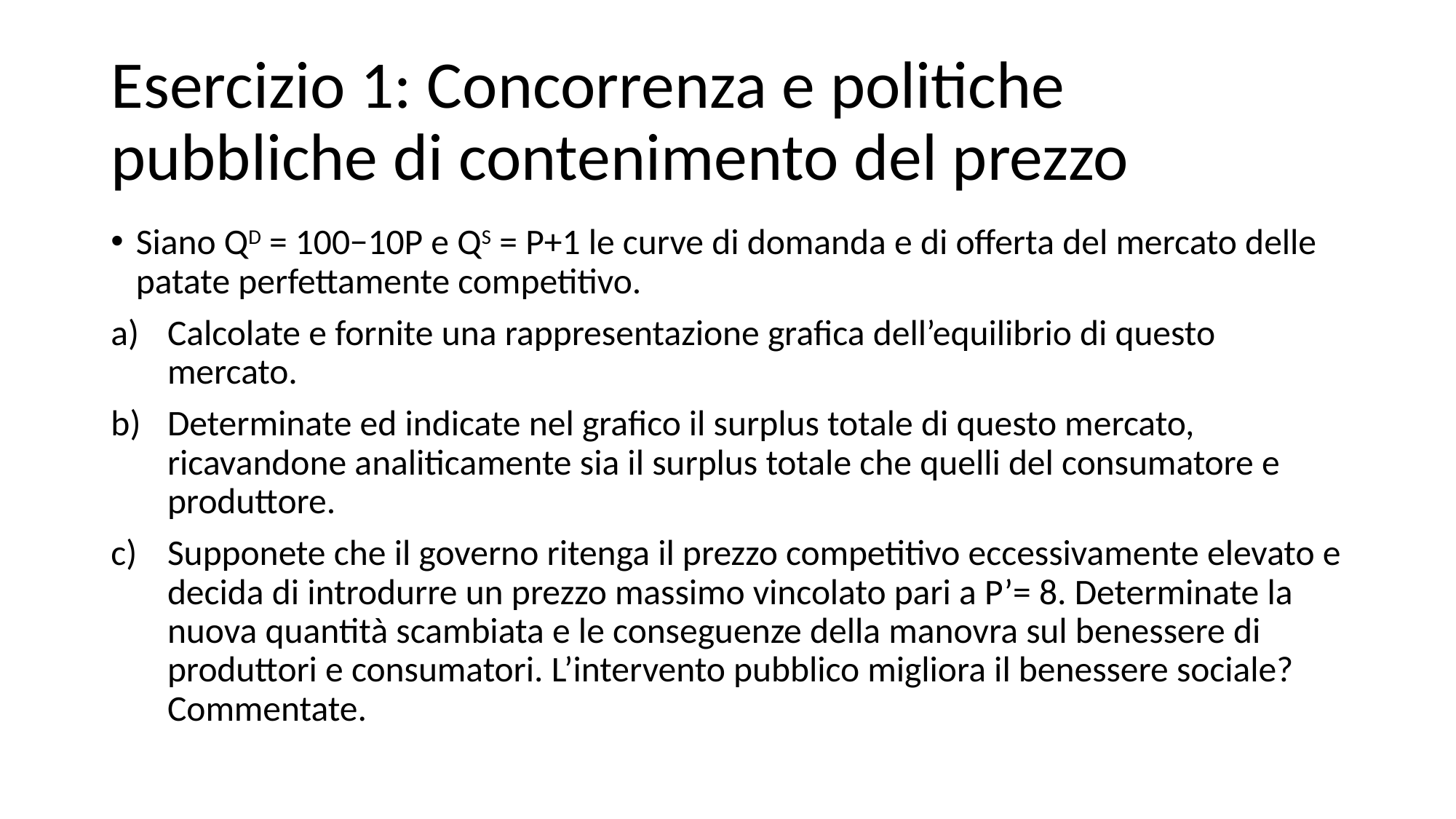

# Esercizio 1: Concorrenza e politiche pubbliche di contenimento del prezzo
Siano QD = 100−10P e QS = P+1 le curve di domanda e di offerta del mercato delle patate perfettamente competitivo.
Calcolate e fornite una rappresentazione grafica dell’equilibrio di questo mercato.
Determinate ed indicate nel grafico il surplus totale di questo mercato, ricavandone analiticamente sia il surplus totale che quelli del consumatore e produttore.
Supponete che il governo ritenga il prezzo competitivo eccessivamente elevato e decida di introdurre un prezzo massimo vincolato pari a P’= 8. Determinate la nuova quantità scambiata e le conseguenze della manovra sul benessere di produttori e consumatori. L’intervento pubblico migliora il benessere sociale? Commentate.